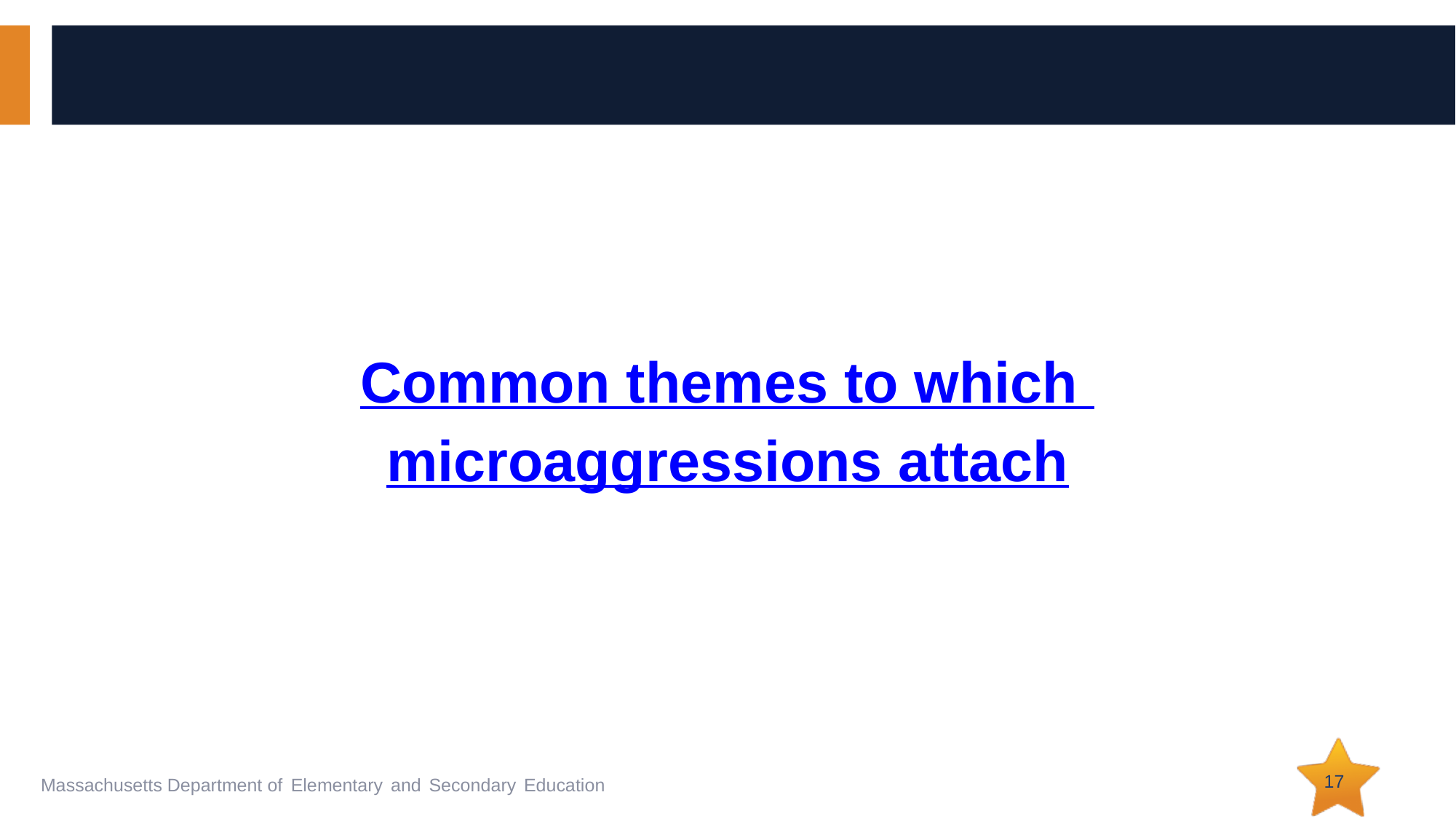

Common themes to which
microaggressions attach

# Common themes
17